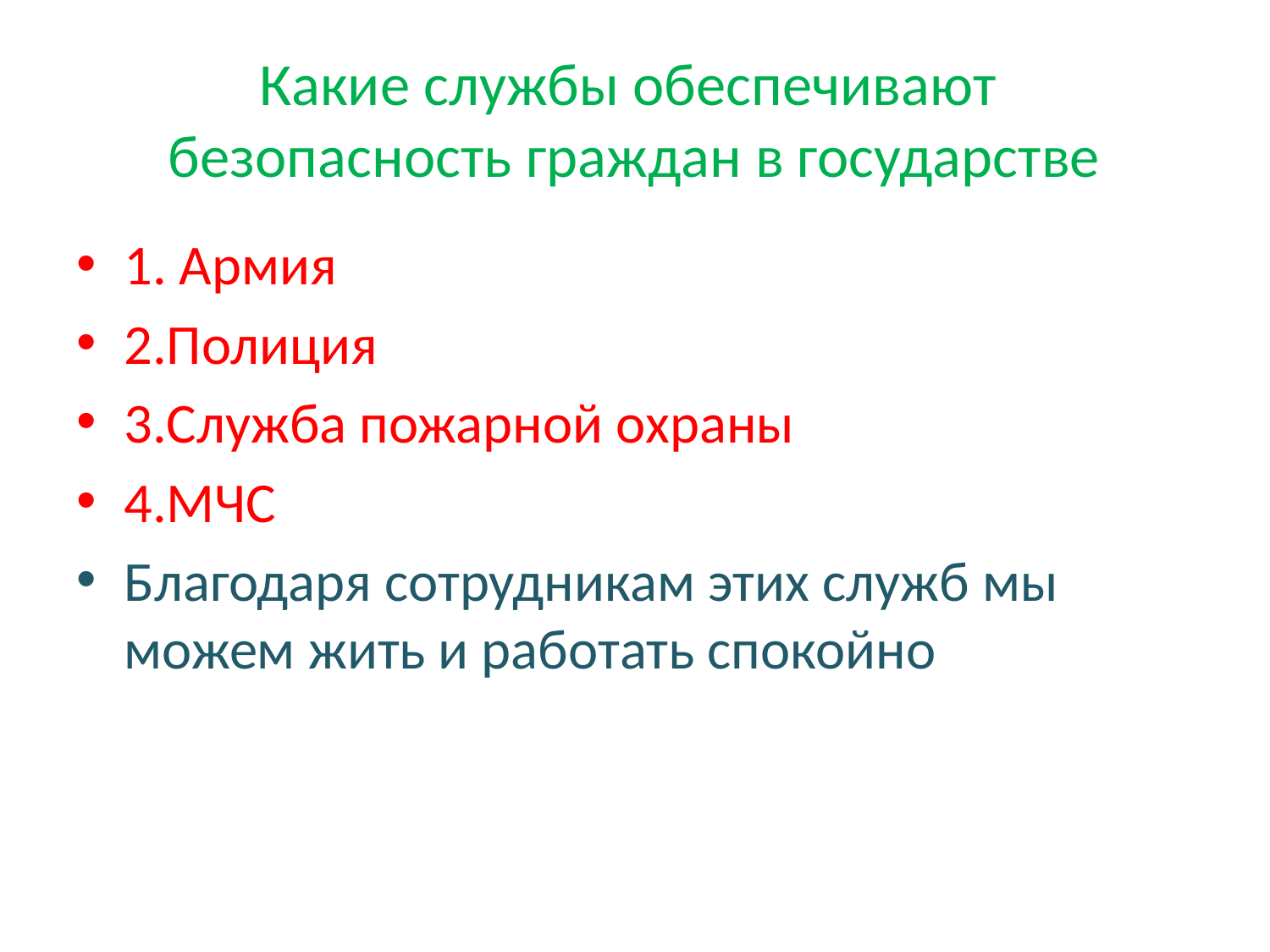

# Какие службы обеспечивают безопасность граждан в государстве
1. Армия
2.Полиция
3.Служба пожарной охраны
4.МЧС
Благодаря сотрудникам этих служб мы можем жить и работать спокойно